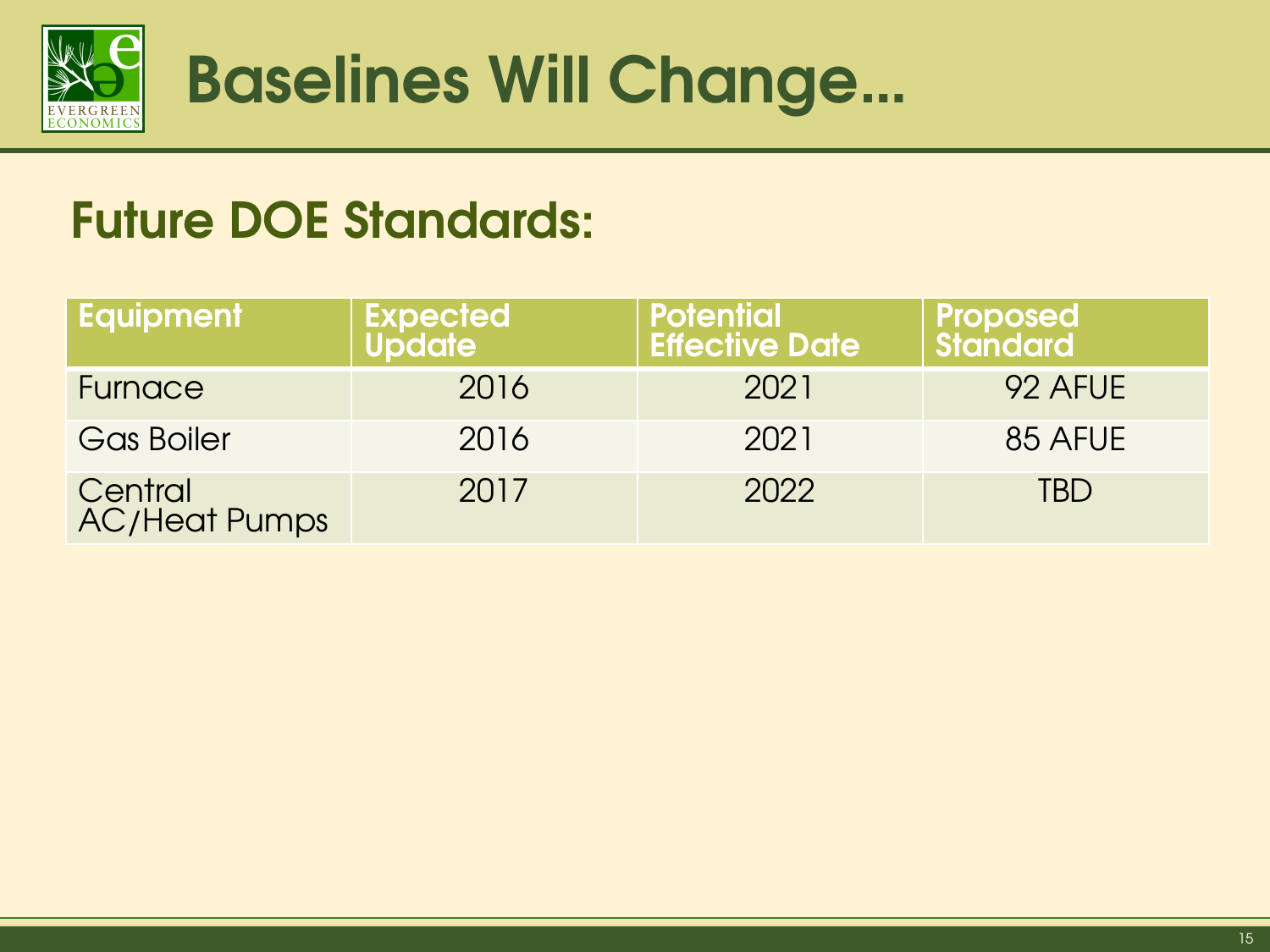

# Baselines Will Change…
Future DOE Standards:
| Equipment | Expected Update | Potential Effective Date | Proposed Standard |
| --- | --- | --- | --- |
| Furnace | 2016 | 2021 | 92 AFUE |
| Gas Boiler | 2016 | 2021 | 85 AFUE |
| Central AC/Heat Pumps | 2017 | 2022 | TBD |
15